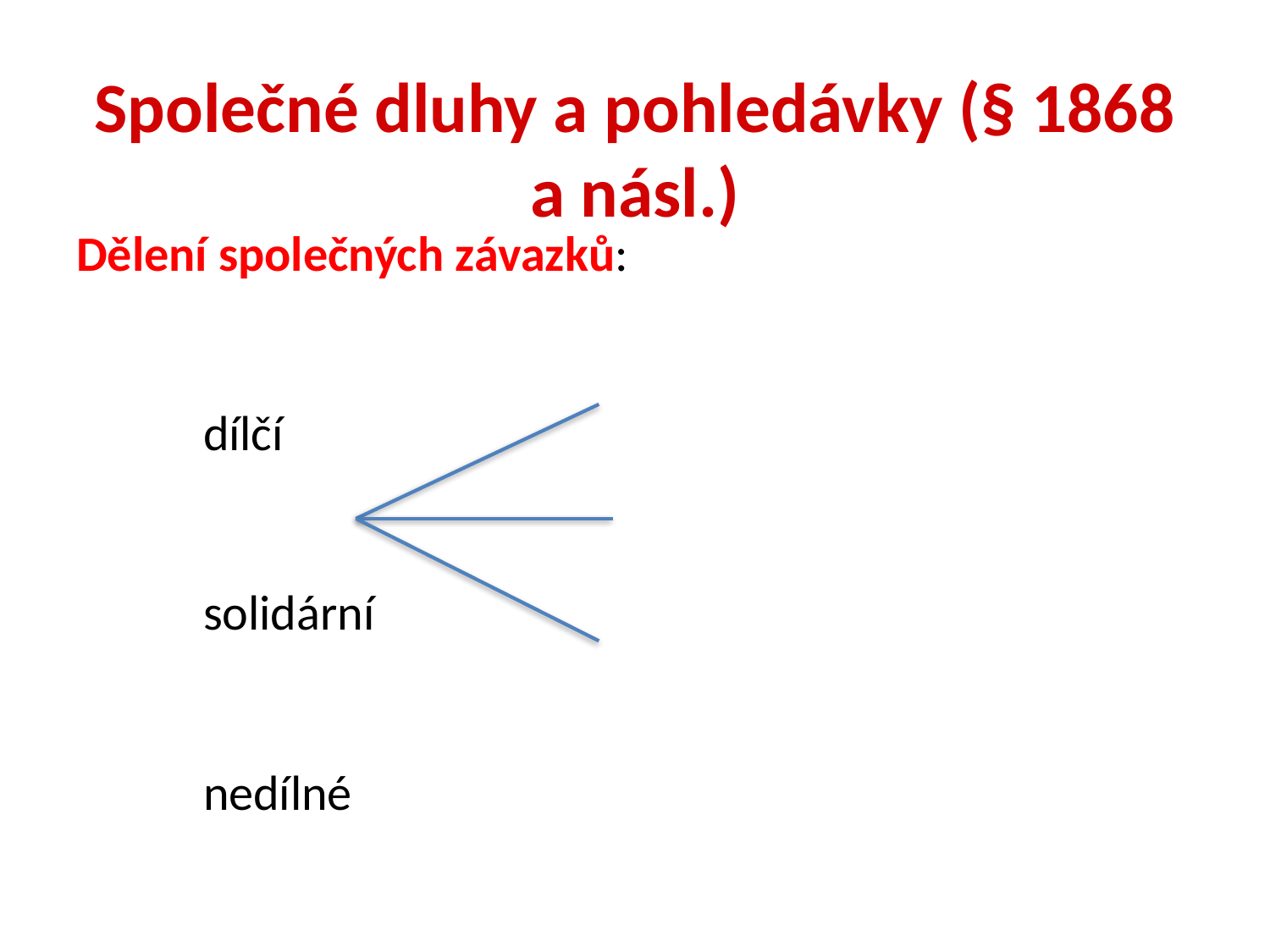

Dělení společných závazků:

									dílčí

									solidární

									nedílné

Společné dluhy a pohledávky (§ 1868 a násl.)